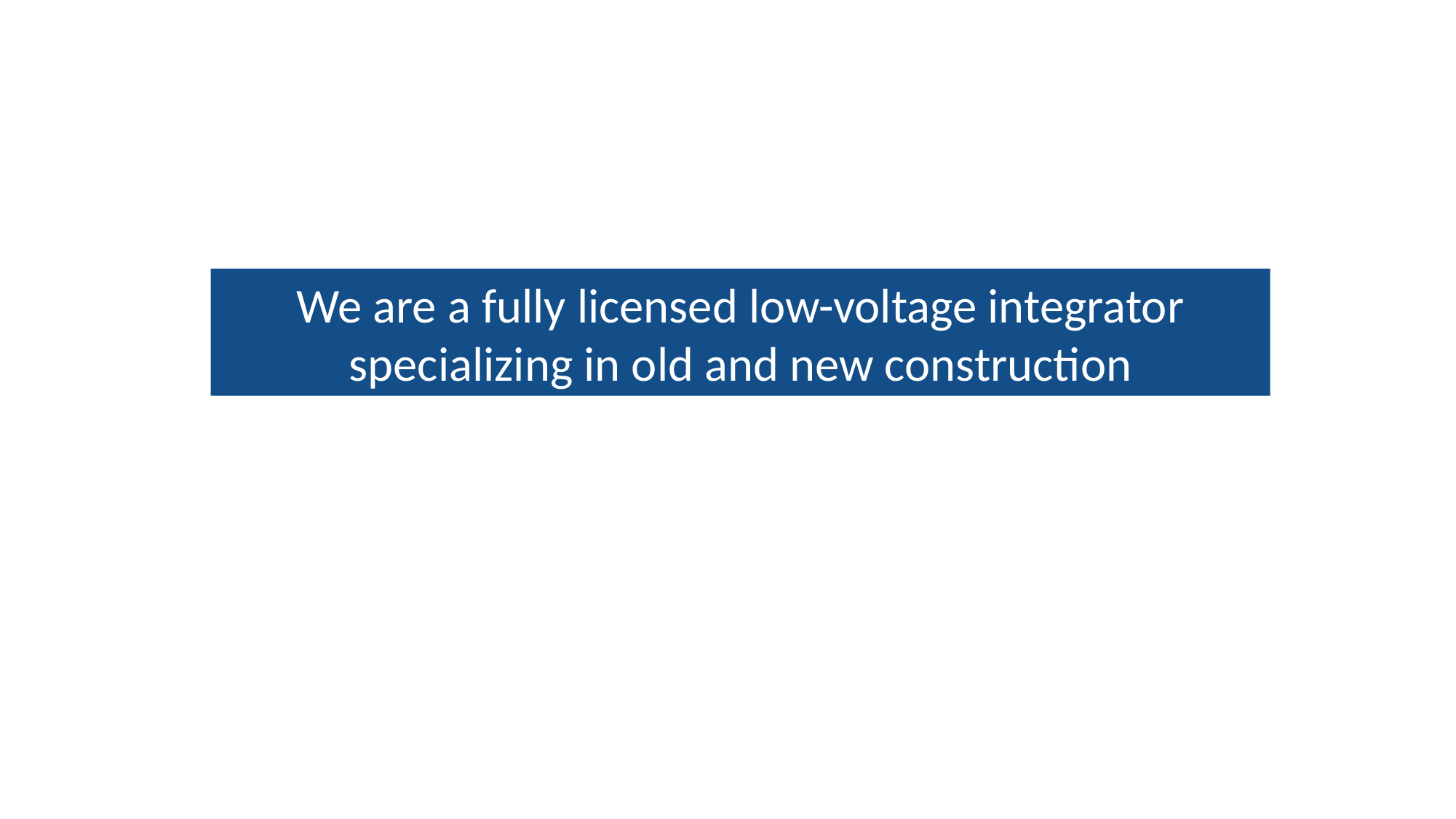

We are a fully licensed low-voltage integrator specializing in old and new construction